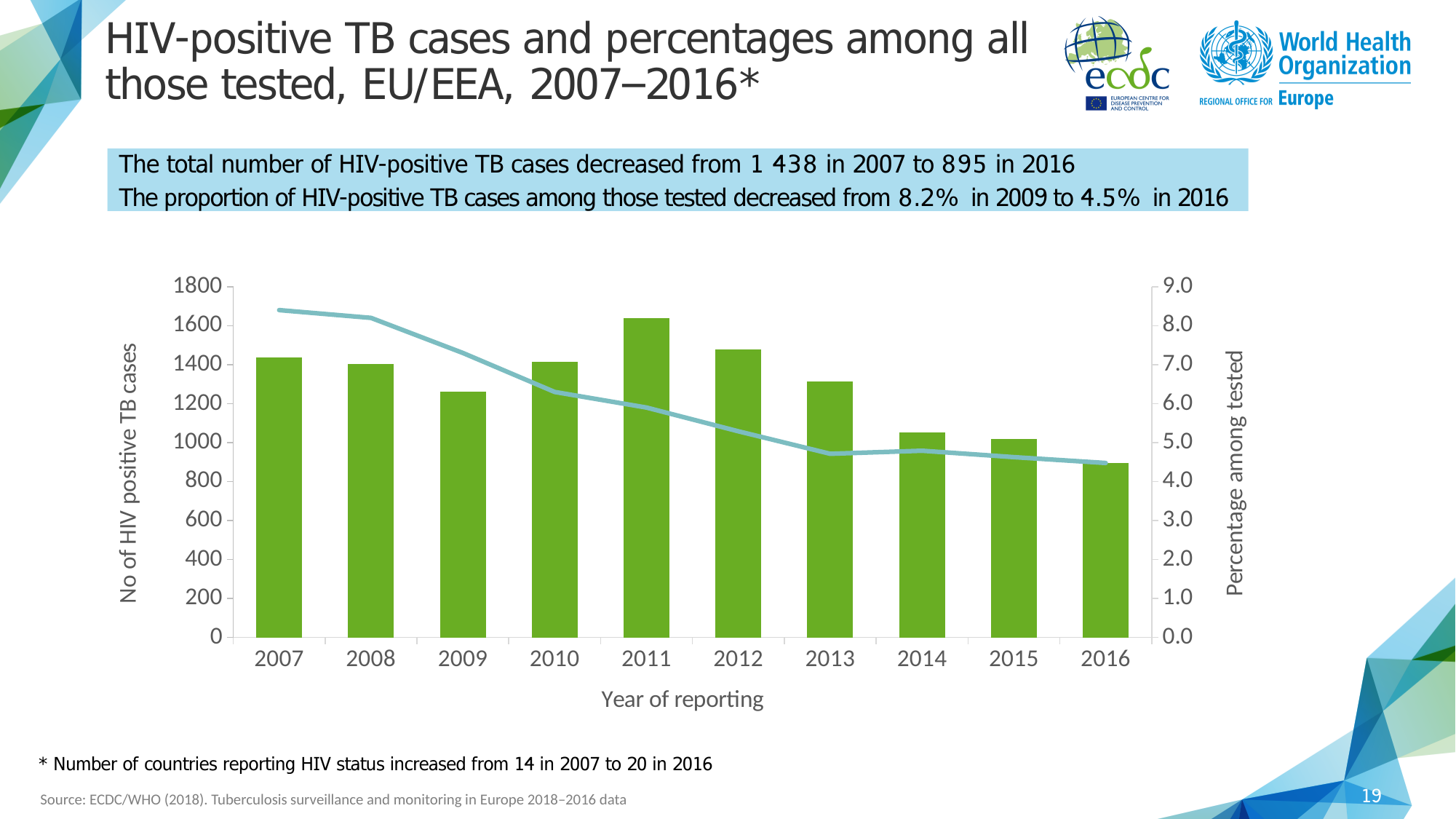

# HIV-positive TB cases and percentages among all those tested, EU/EEA, 2007–2016*
The total number of HIV-positive TB cases decreased from 1 438 in 2007 to 895 in 2016
The proportion of HIV-positive TB cases among those tested decreased from 8.2% in 2009 to 4.5% in 2016

### Chart

| Category | HIV TB cases | % of HIV positive TB of all tested |
|---|---|---|
| 2007 | 1438.0 | 8.4 |
| 2008 | 1402.0 | 8.2 |
| 2009 | 1260.0 | 7.3 |
| 2010 | 1416.0 | 6.3 |
| 2011 | 1640.0 | 5.9 |
| 2012 | 1479.0 | 5.290834943120841 |
| 2013 | 1315.0 | 4.713430588909997 |
| 2014 | 1051.0 | 4.79208462520518 |
| 2015 | 1020.0 | 4.627949183303085 |
| 2016 | 895.0 | 4.47768661196718 |
* Number of countries reporting HIV status increased from 14 in 2007 to 20 in 2016
19
Source: ECDC/WHO (2018). Tuberculosis surveillance and monitoring in Europe 2018–2016 data